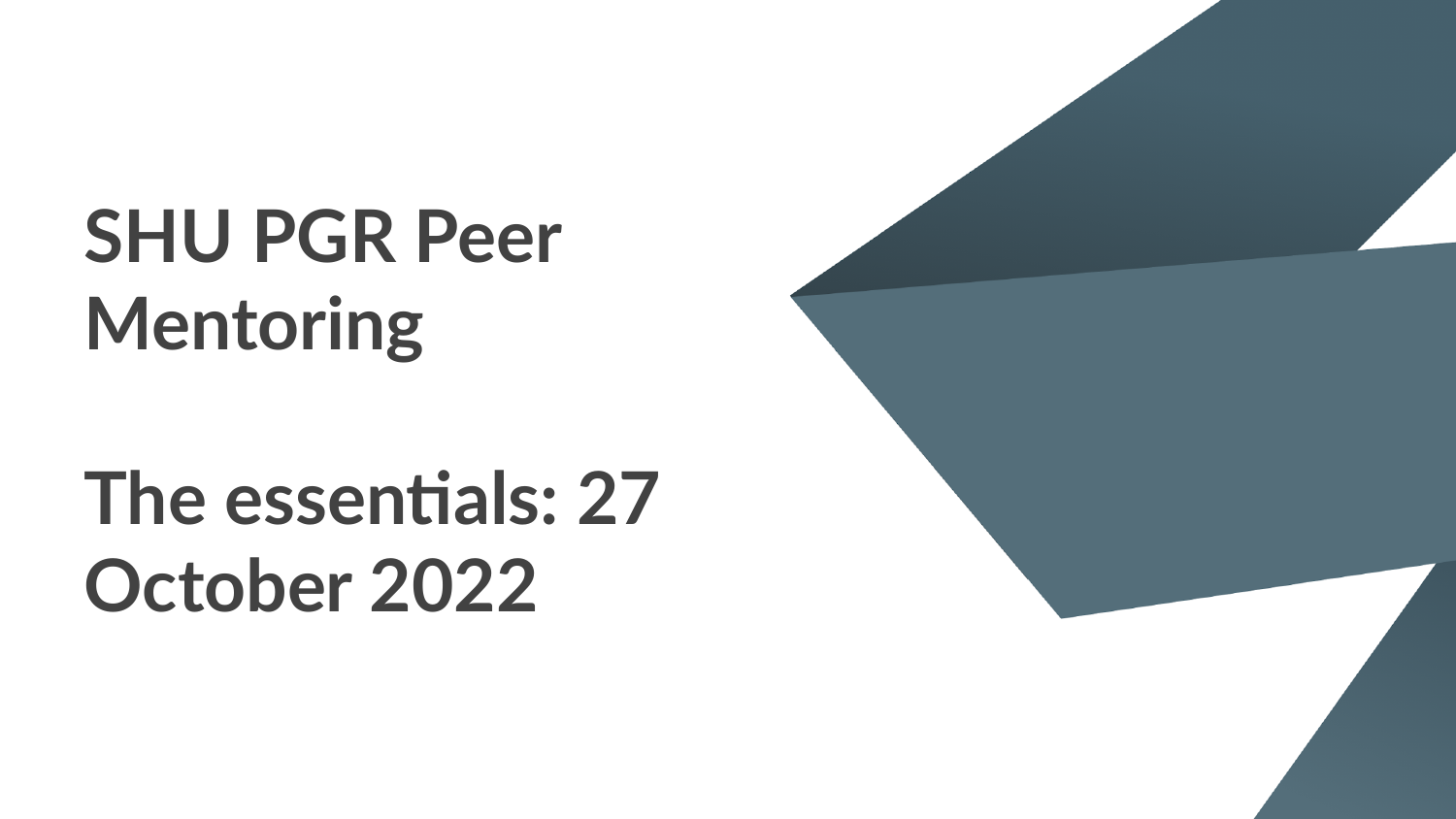

# SHU PGR Peer Mentoring

The essentials: 27 October 2022